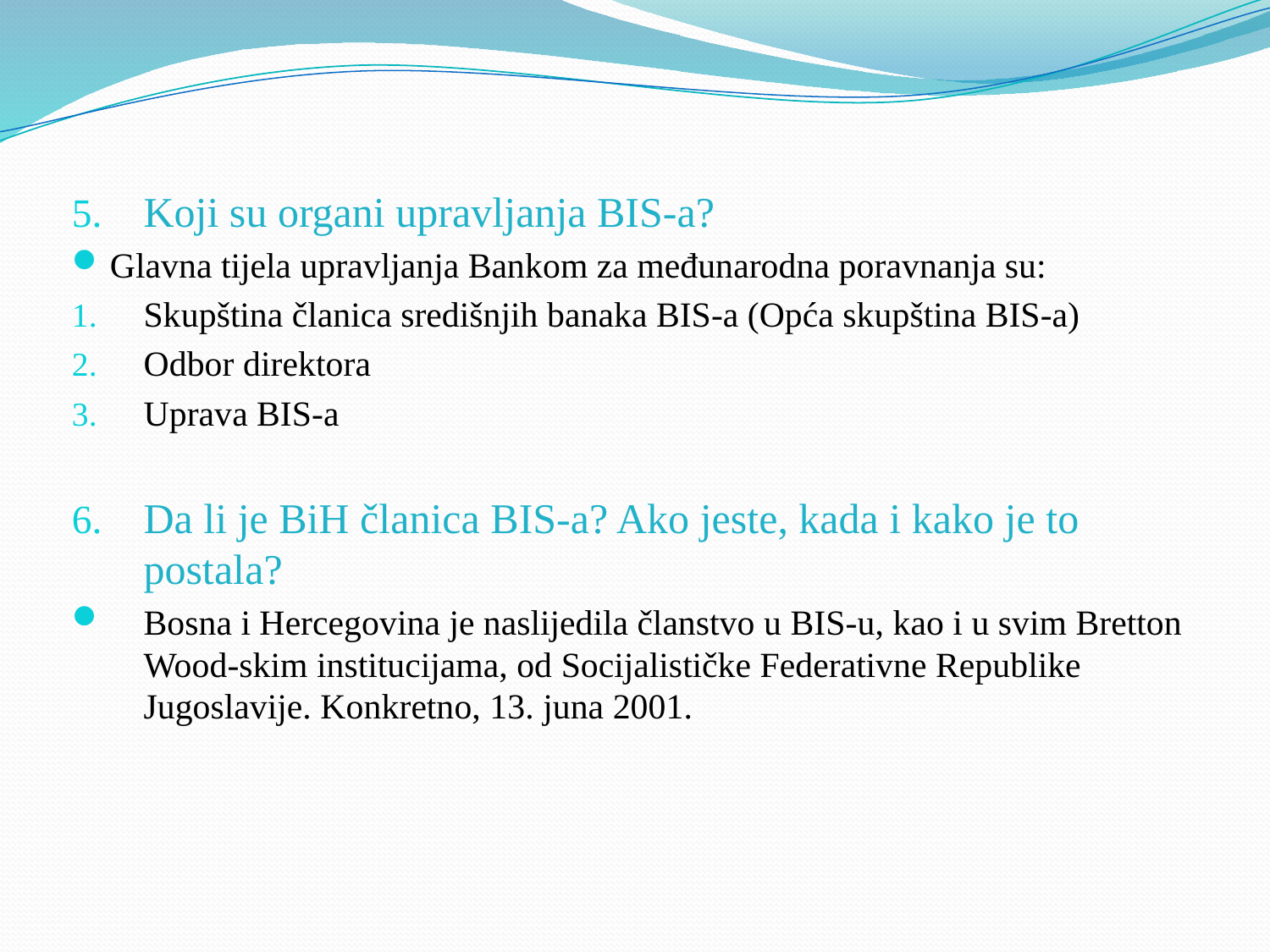

Koji su organi upravljanja BIS-a?
Glavna tijela upravljanja Bankom za međunarodna poravnanja su:
Skupština članica središnjih banaka BIS-a (Opća skupština BIS-a)
Odbor direktora
Uprava BIS-a

Da li je BiH članica BIS-a? Ako jeste, kada i kako je to postala?
Bosna i Hercegovina je naslijedila članstvo u BIS-u, kao i u svim Bretton Wood-skim institucijama, od Socijalističke Federativne Republike Jugoslavije. Konkretno, 13. juna 2001.